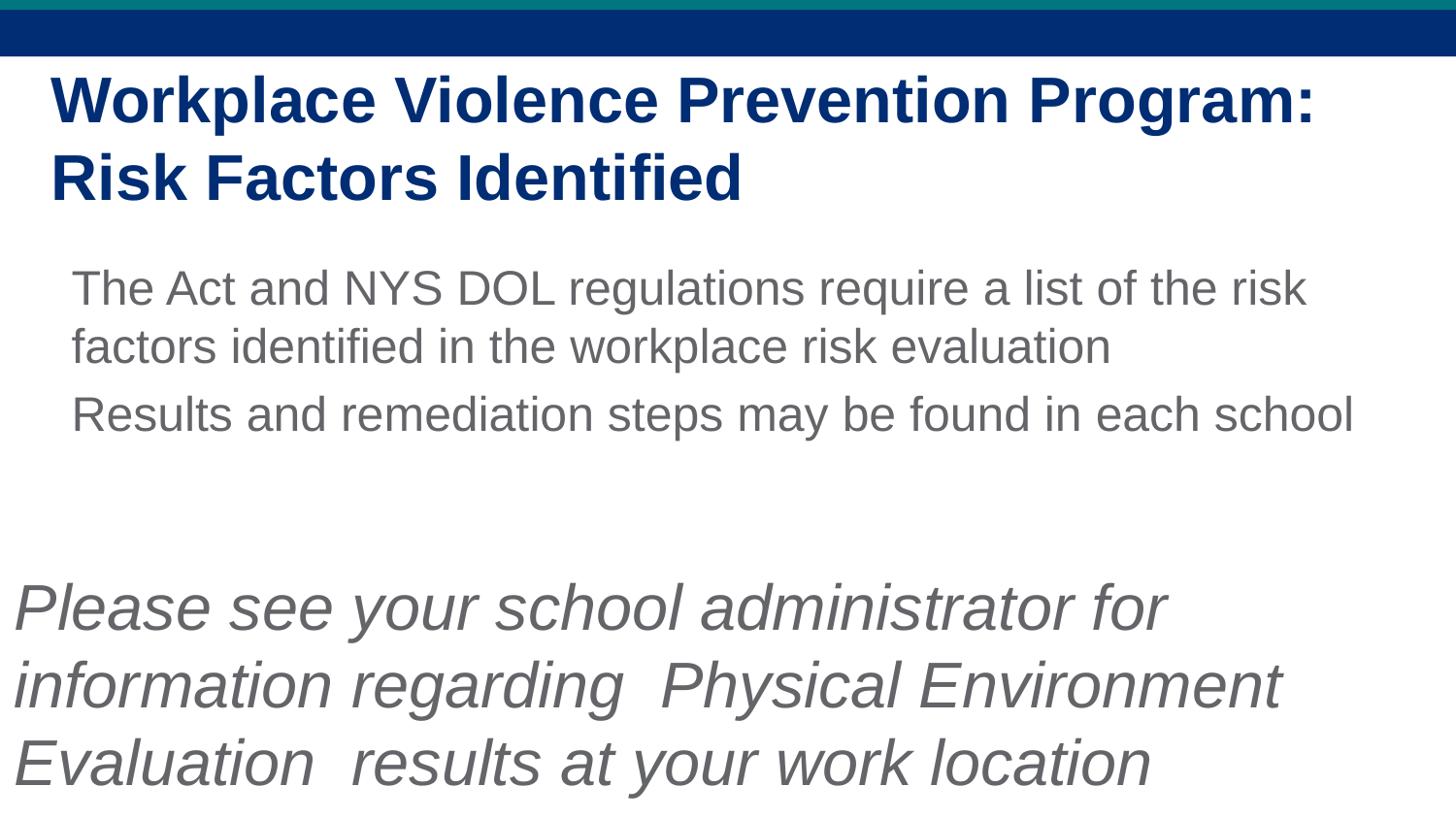

# Workplace Violence Prevention Program: Risk Factors Identified
The Act and NYS DOL regulations require a list of the risk factors identified in the workplace risk evaluation
Results and remediation steps may be found in each school

Please see your school administrator for information regarding  Physical Environment Evaluation  results at your work location